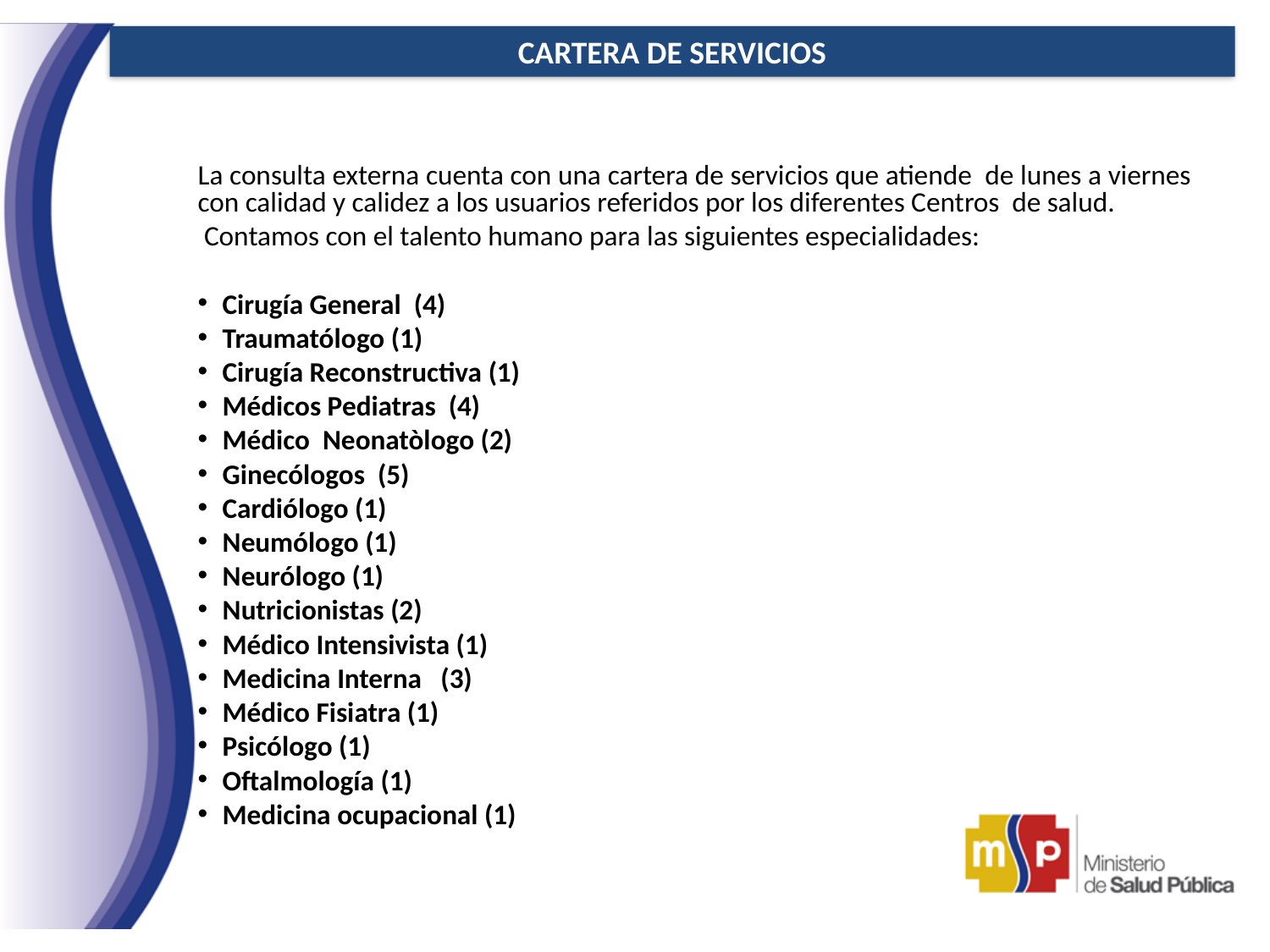

CARTERA DE SERVICIOS

La consulta externa cuenta con una cartera de servicios que atiende  de lunes a viernes con calidad y calidez a los usuarios referidos por los diferentes Centros  de salud.
 Contamos con el talento humano para las siguientes especialidades:

Cirugía General  (4)
Traumatólogo (1)
Cirugía Reconstructiva (1)
Médicos Pediatras  (4)
Médico  Neonatòlogo (2)
Ginecólogos  (5)
Cardiólogo (1)
Neumólogo (1)
Neurólogo (1)
Nutricionistas (2)
Médico Intensivista (1)
Medicina Interna   (3)
Médico Fisiatra (1)
Psicólogo (1)
Oftalmología (1)
Medicina ocupacional (1)